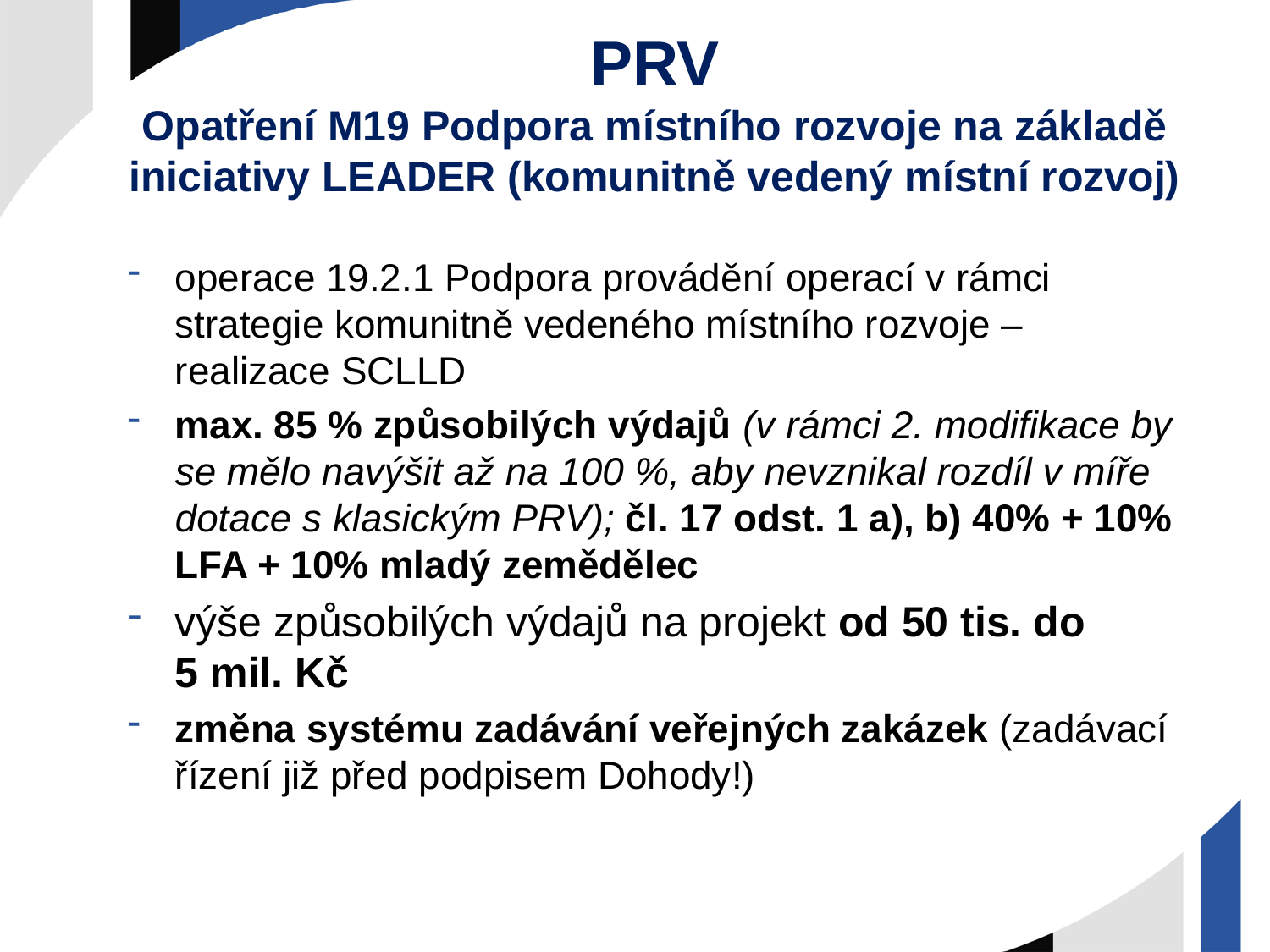

# PRV Opatření M19 Podpora místního rozvoje na základě iniciativy LEADER (komunitně vedený místní rozvoj)
operace 19.2.1 Podpora provádění operací v rámci strategie komunitně vedeného místního rozvoje – realizace SCLLD
max. 85 % způsobilých výdajů (v rámci 2. modifikace by se mělo navýšit až na 100 %, aby nevznikal rozdíl v míře dotace s klasickým PRV); čl. 17 odst. 1 a), b) 40% + 10% LFA + 10% mladý zemědělec
výše způsobilých výdajů na projekt od 50 tis. do 5 mil. Kč
změna systému zadávání veřejných zakázek (zadávací řízení již před podpisem Dohody!)